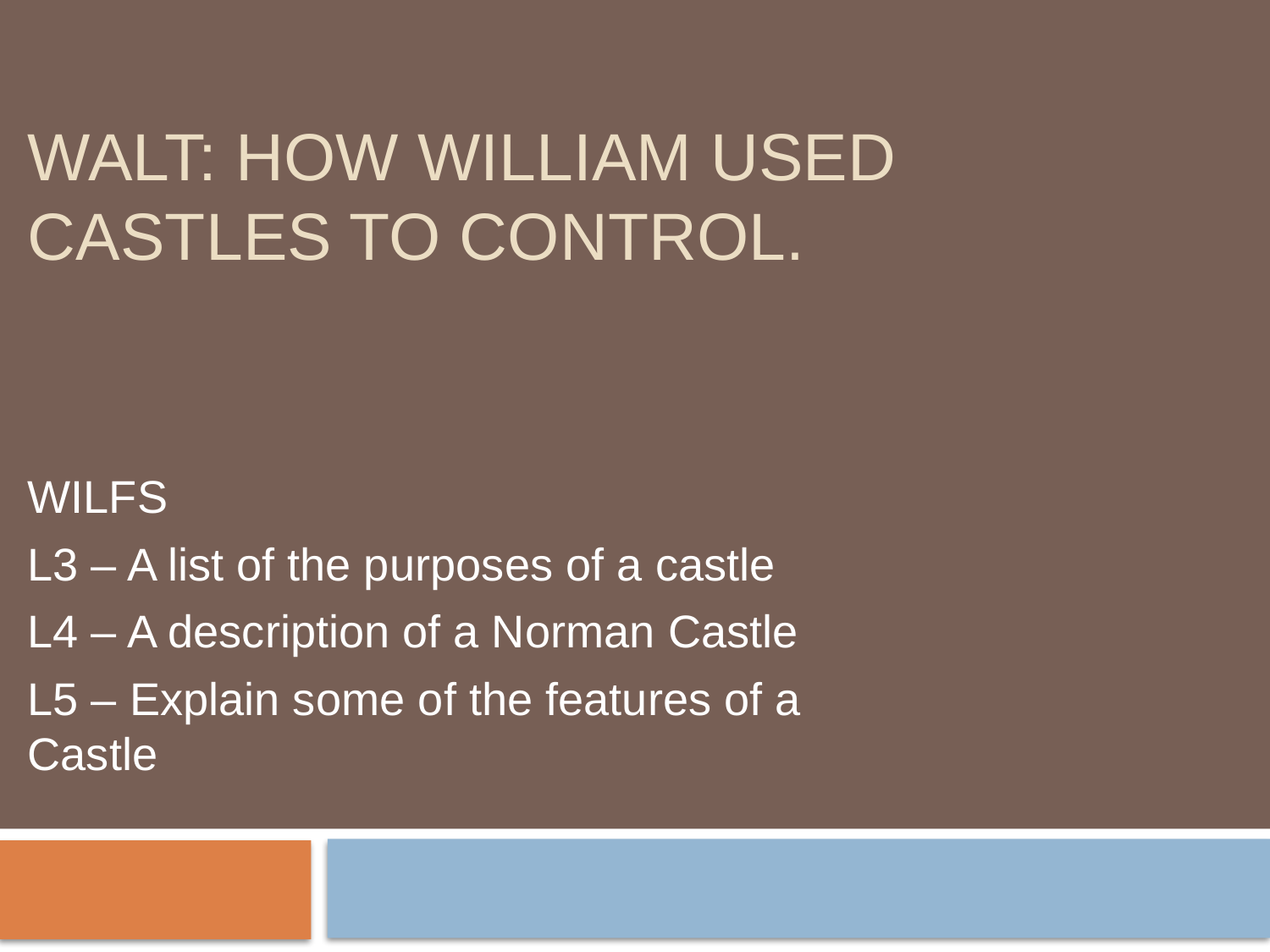

# WALT: How William used castles to control.
WILFS
L3 – A list of the purposes of a castle
L4 – A description of a Norman Castle
L5 – Explain some of the features of a Castle